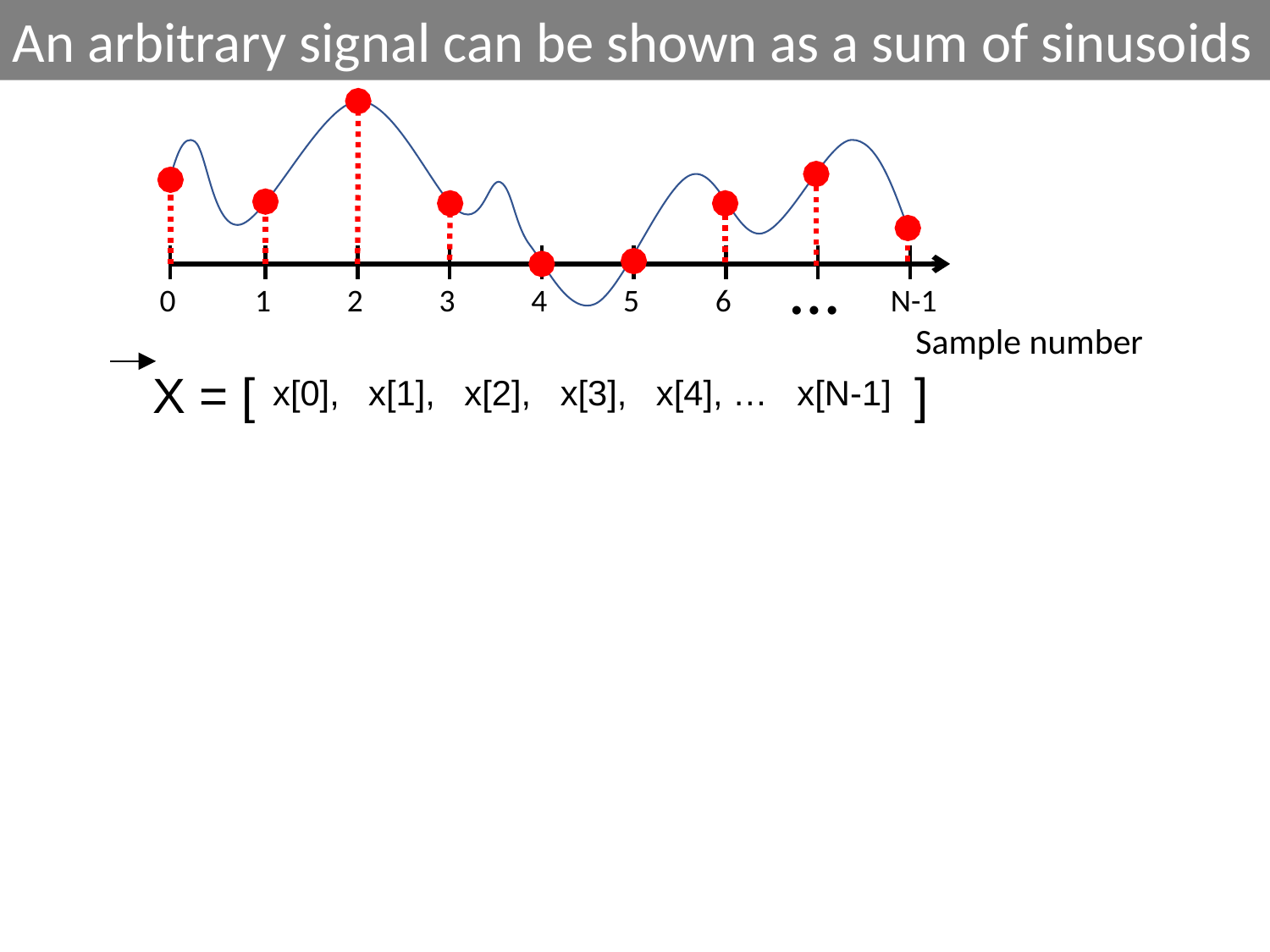

An arbitrary signal can be shown as a sum of sinusoids

…
0
1
2
3
4
5
6
N-1
Sample number
X = [                                                ]
x[0],   x[1],   x[2],   x[3],   x[4], …   x[N-1]